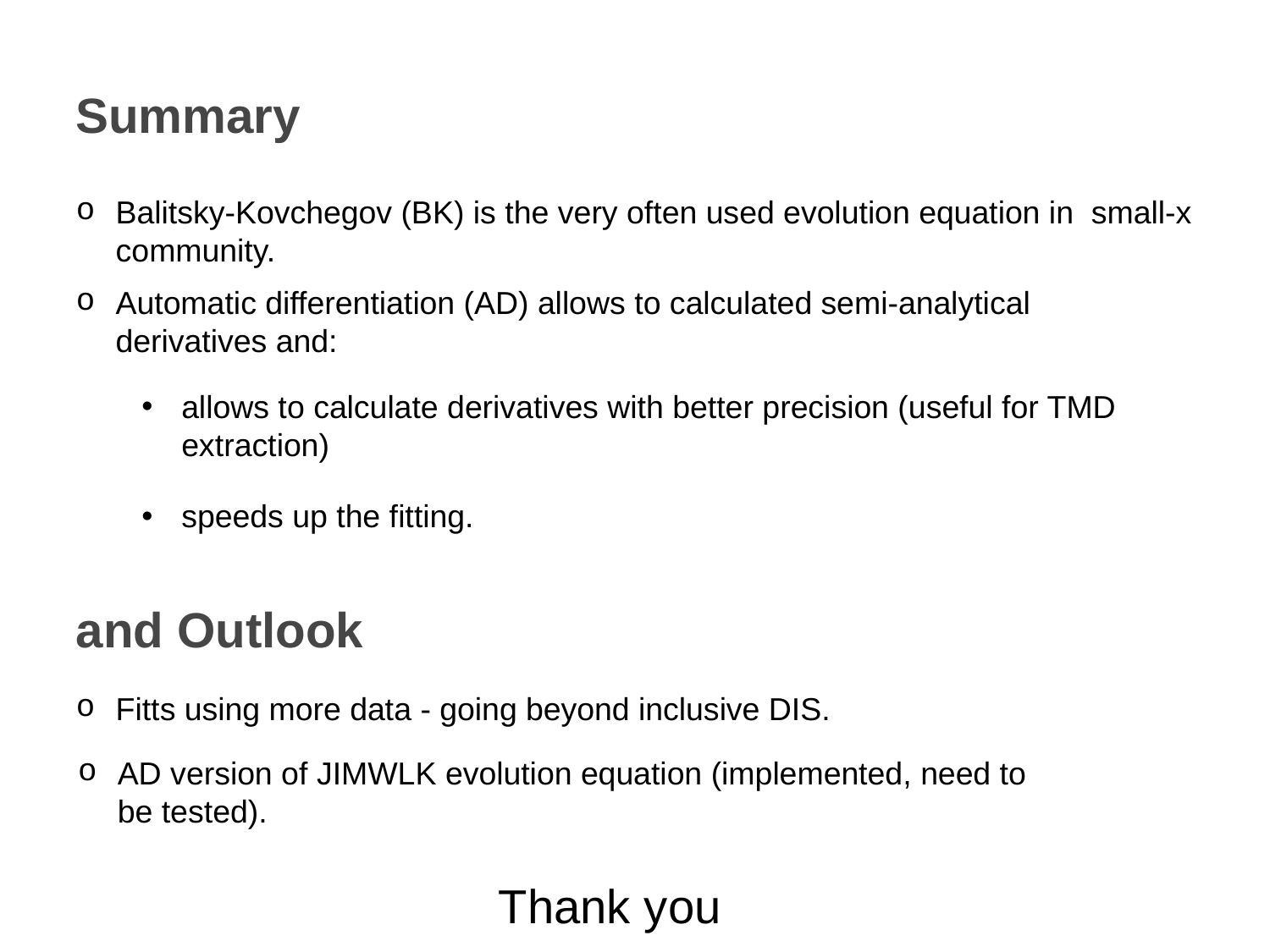

# Summary
Balitsky-Kovchegov (BK) is the very often used evolution equation in  small-x community.
Automatic differentiation (AD) allows to calculated semi-analytical derivatives and:
allows to calculate derivatives with better precision (useful for TMD extraction)
speeds up the fitting.

and Outlook
Fitts using more data - going beyond inclusive DIS.
AD version of JIMWLK evolution equation (implemented, need to be tested).
Thank you
11